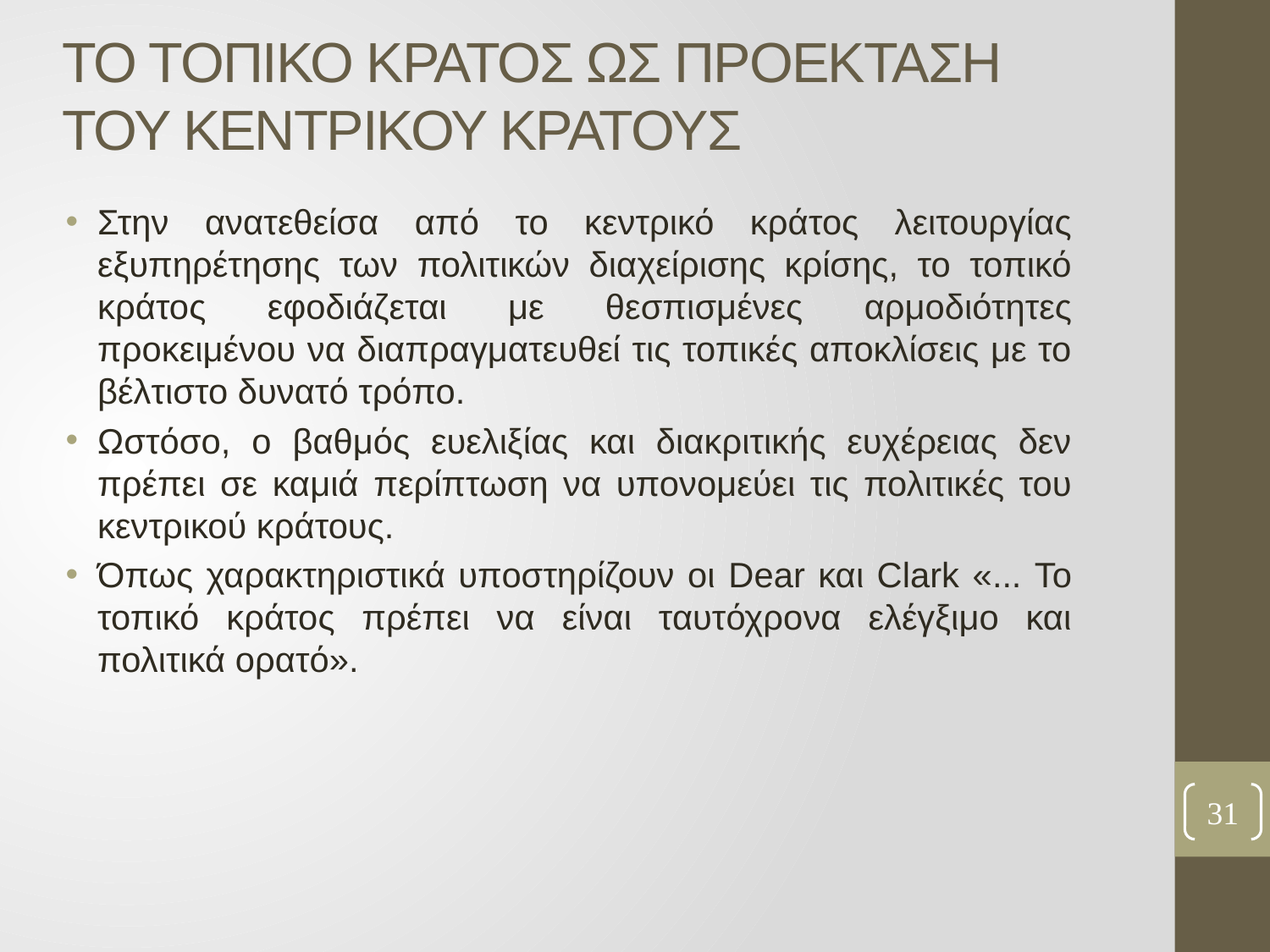

# ΤΟ ΤΟΠΙΚΟ ΚΡΑΤΟΣ ΩΣ ΠΡΟΕΚΤΑΣΗ ΤΟΥ ΚΕΝΤΡΙΚΟΥ ΚΡΑΤΟΥΣ
Στην ανατεθείσα από το κεντρικό κράτος λειτουργίας εξυπηρέτησης των πολιτικών διαχείρισης κρίσης, το τοπικό κράτος εφοδιάζεται με θεσπισμένες αρμοδιότητες προκειμένου να διαπραγματευθεί τις τοπικές αποκλίσεις με το βέλτιστο δυνατό τρόπο.
Ωστόσο, ο βαθμός ευελιξίας και διακριτικής ευχέρειας δεν πρέπει σε καμιά περίπτωση να υπονομεύει τις πολιτικές του κεντρικού κράτους.
Όπως χαρακτηριστικά υποστηρίζουν οι Dear και Clark «... Το τοπικό κράτος πρέπει να είναι ταυτόχρονα ελέγξιμο και πολιτικά ορατό».
31